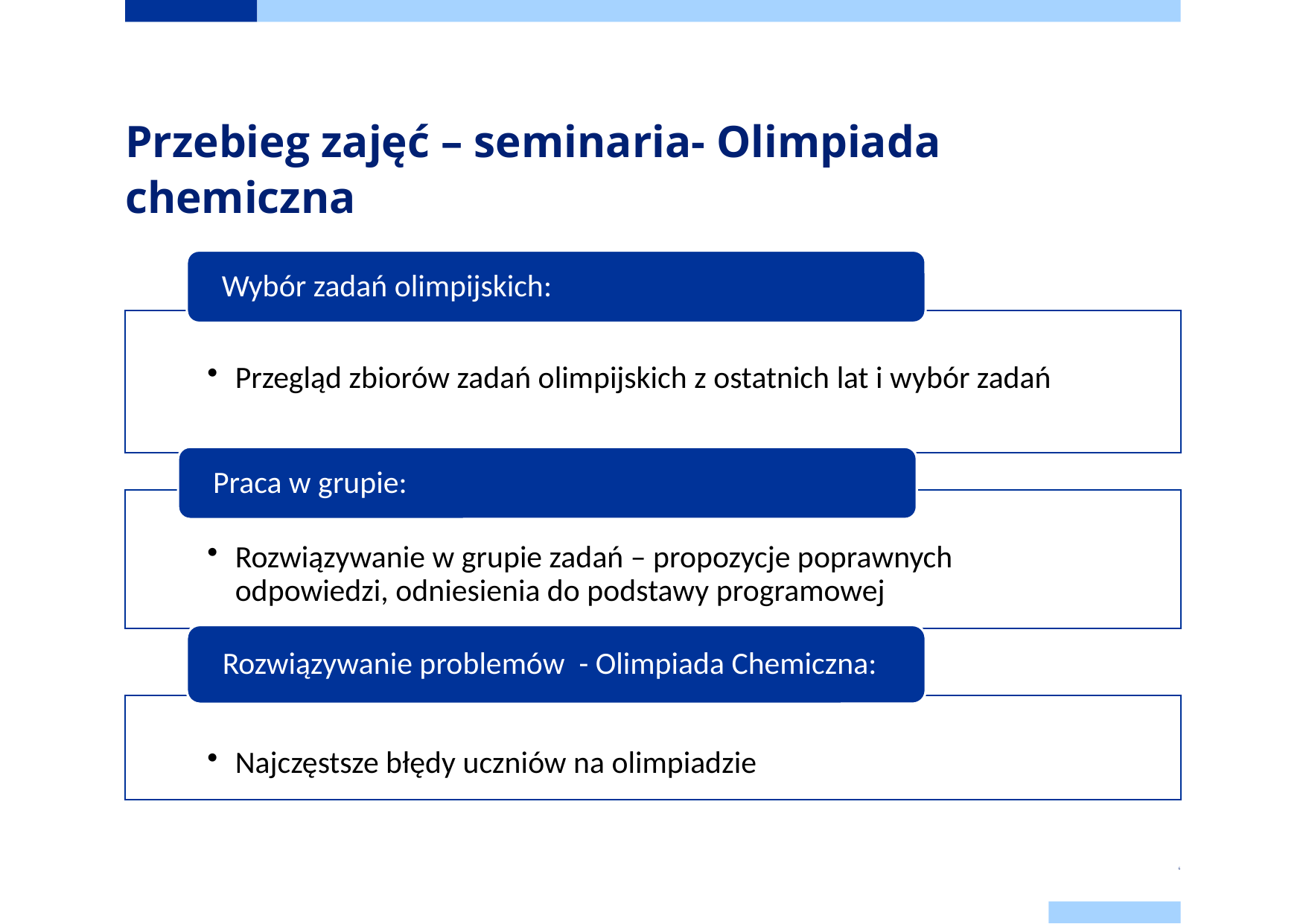

# Przebieg zajęć – seminaria- Olimpiada chemiczna
Przegląd zbiorów zadań olimpijskich z ostatnich lat i wybór zadań

Wybór zadań olimpijskich:
Rozwiązywanie w grupie zadań – propozycje poprawnych odpowiedzi, odniesienia do podstawy programowej
Praca w grupie:
Najczęstsze błędy uczniów na olimpiadzie
Rozwiązywanie problemów  - Olimpiada Chemiczna:
6